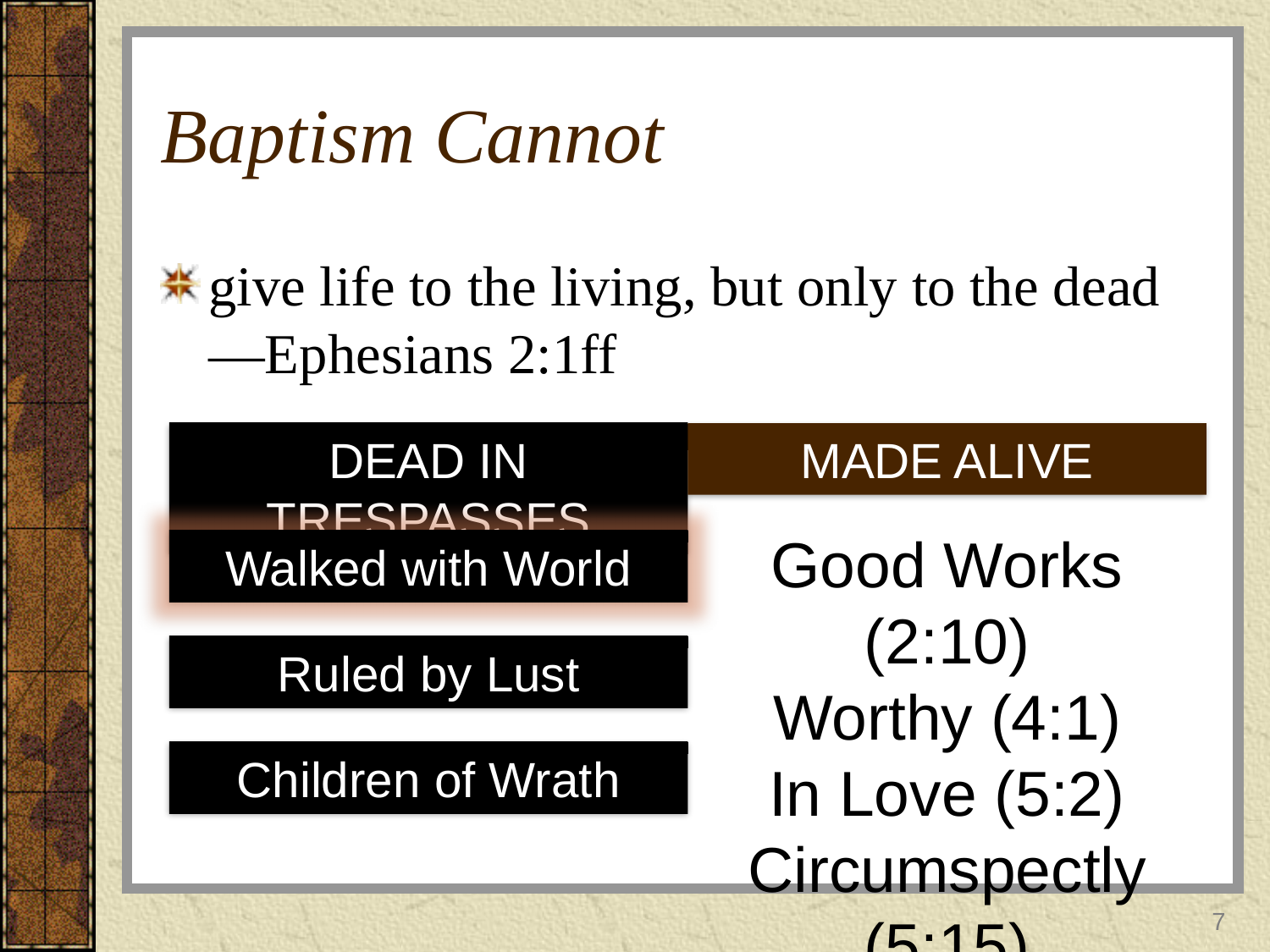

# Baptism Cannot
give life to the living, but only to the dead—Ephesians 2:1ff
DEAD IN TRESPASSES
MADE ALIVE
Good Works (2:10)
Worthy (4:1)
In Love (5:2)
Circumspectly (5:15)
Walked with World
Ruled by Lust
Children of Wrath
7